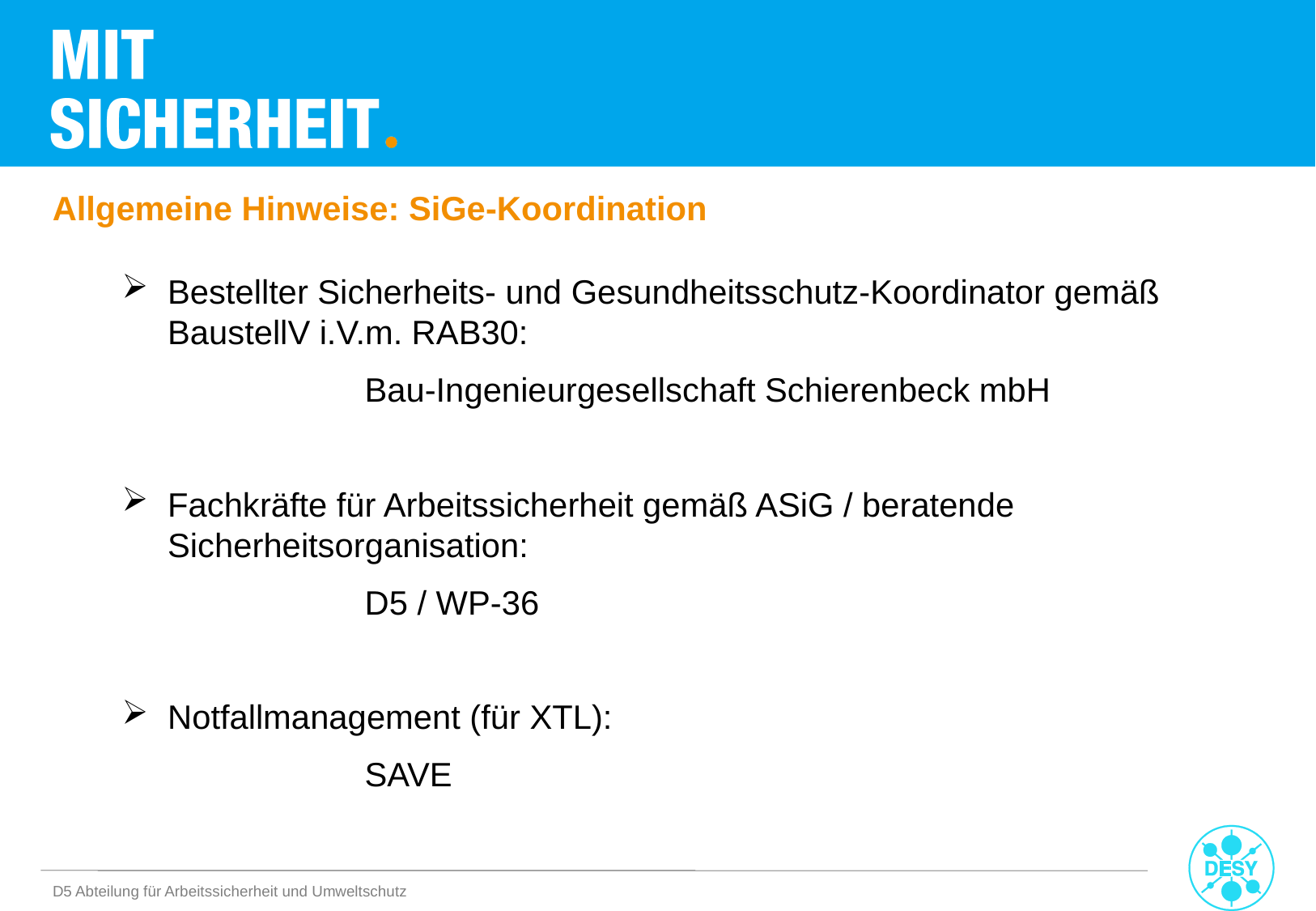

Allgemeine Hinweise: SiGe-Koordination
Bestellter Sicherheits- und Gesundheitsschutz-Koordinator gemäß BaustellV i.V.m. RAB30:
		Bau-Ingenieurgesellschaft Schierenbeck mbH

Fachkräfte für Arbeitssicherheit gemäß ASiG / beratende Sicherheitsorganisation:
		D5 / WP-36

Notfallmanagement (für XTL):
		SAVE